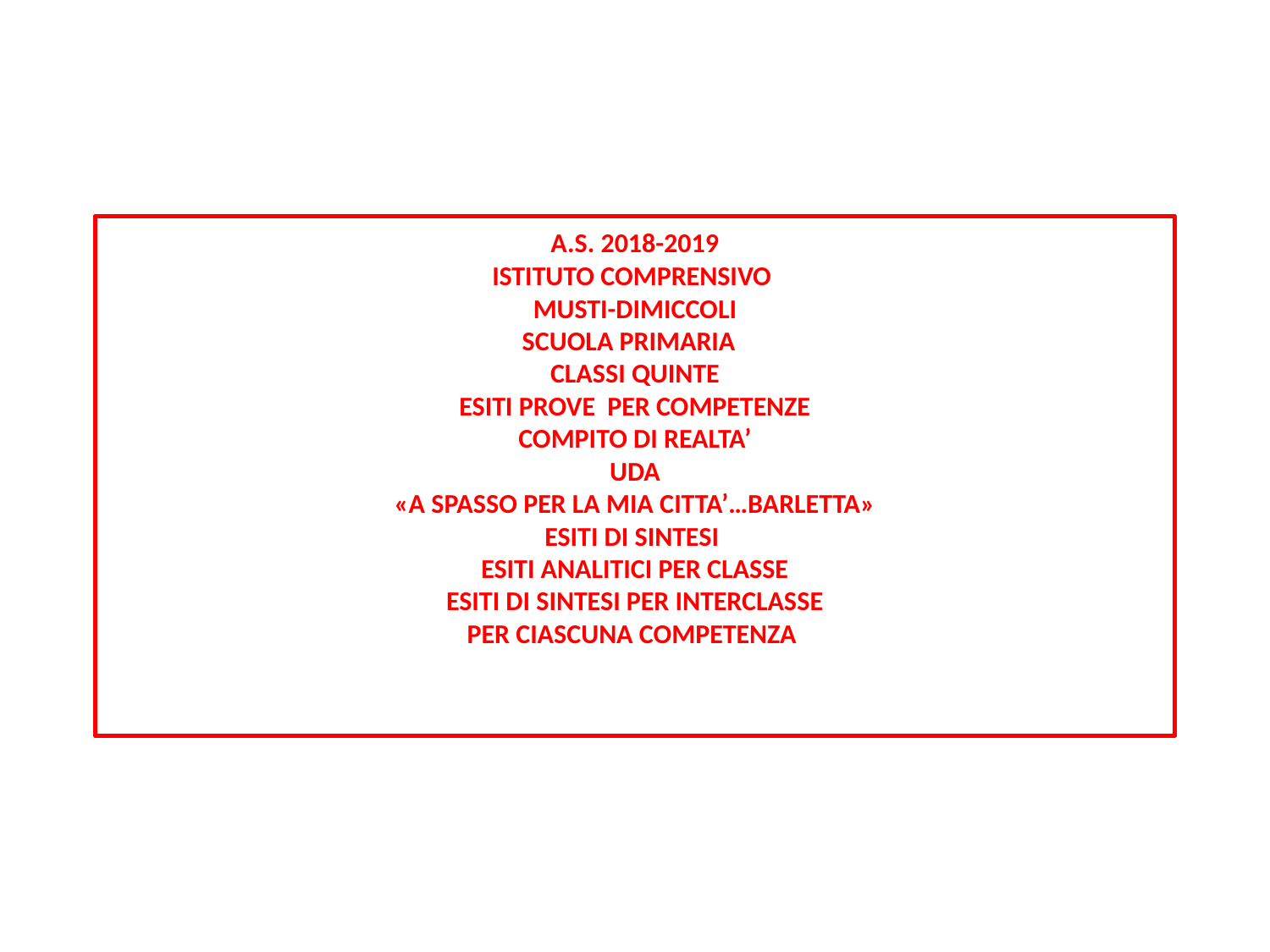

A.S. 2018-2019
ISTITUTO COMPRENSIVO
MUSTI-DIMICCOLI
SCUOLA PRIMARIA
CLASSI QUINTE
ESITI PROVE  PER COMPETENZE
COMPITO DI REALTA’
UDA
«A SPASSO PER LA MIA CITTA’…BARLETTA»
ESITI DI SINTESI
ESITI ANALITICI PER CLASSE
ESITI DI SINTESI PER INTERCLASSE
PER CIASCUNA COMPETENZA